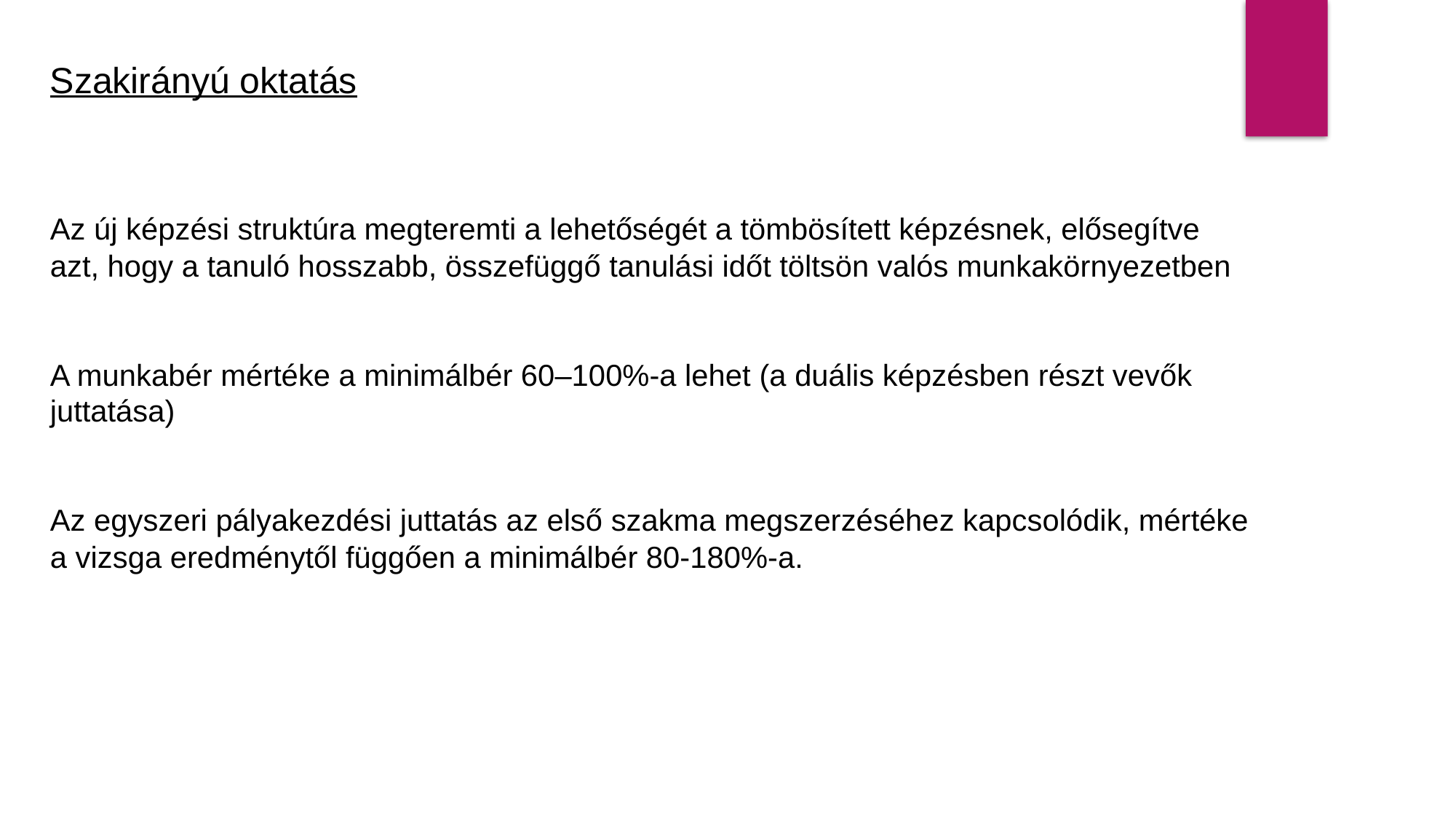

Szakirányú oktatás

Az új képzési struktúra megteremti a lehetőségét a tömbösített képzésnek, elősegítve azt, hogy a tanuló hosszabb, összefüggő tanulási időt töltsön valós munkakörnyezetben

A munkabér mértéke a minimálbér 60–100%-a lehet (a duális képzésben részt vevők juttatása)

Az egyszeri pályakezdési juttatás az első szakma megszerzéséhez kapcsolódik, mértéke a vizsga eredménytől függően a minimálbér 80-180%-a.